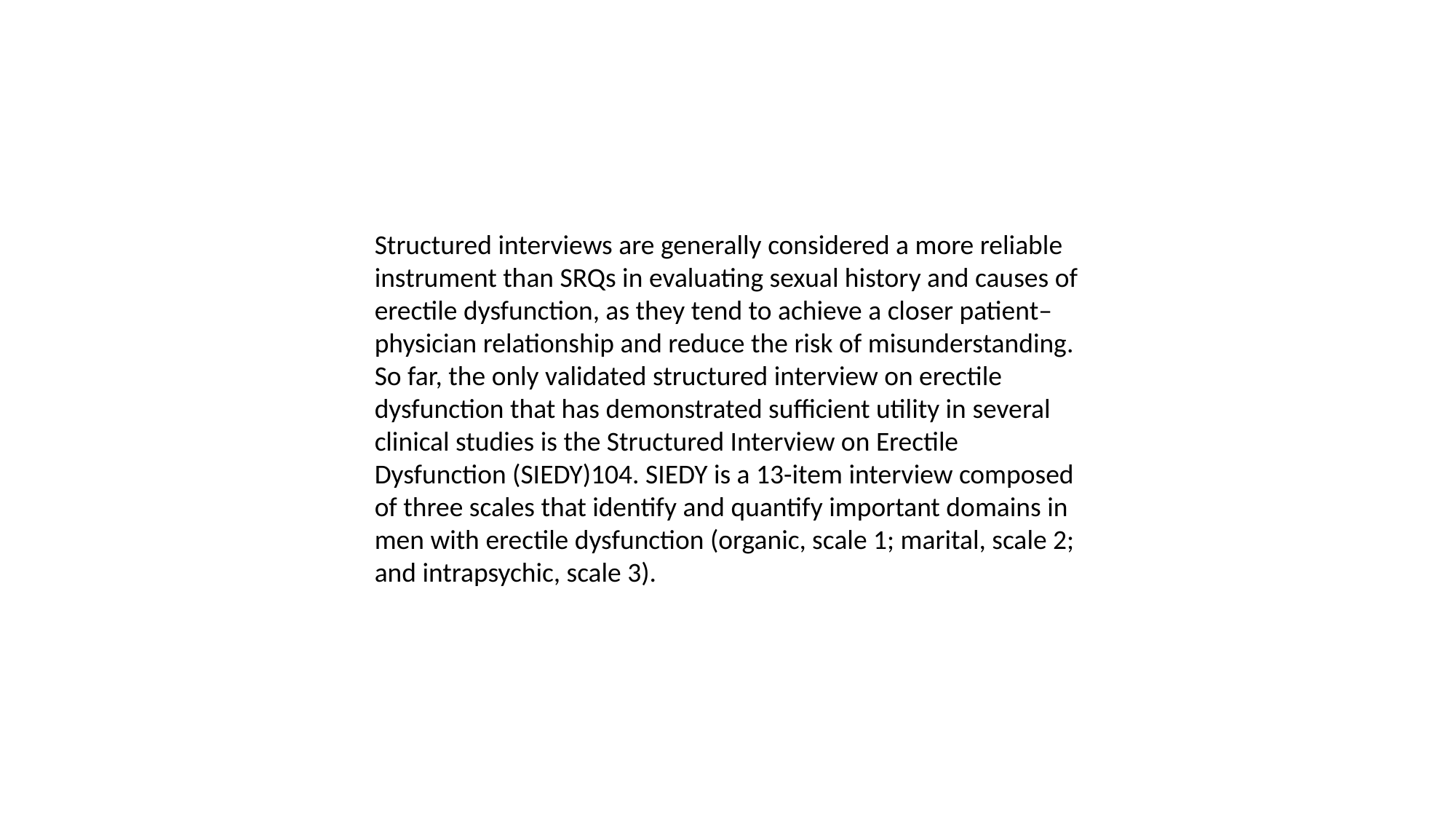

Structured interviews are generally considered a more reliable instrument than SRQs in evaluating sexual history and causes of erectile dysfunction, as they tend to achieve a closer patient– physician relationship and reduce the risk of misunderstanding. So far, the only validated structured interview on erectile dysfunction that has demonstrated sufficient utility in several clinical studies is the Structured Interview on Erectile Dysfunction (SIEDY)104. SIEDY is a 13-item interview composed of three scales that identify and quantify important domains in men with erectile dysfunction (organic, scale 1; marital, scale 2; and intrapsychic, scale 3).